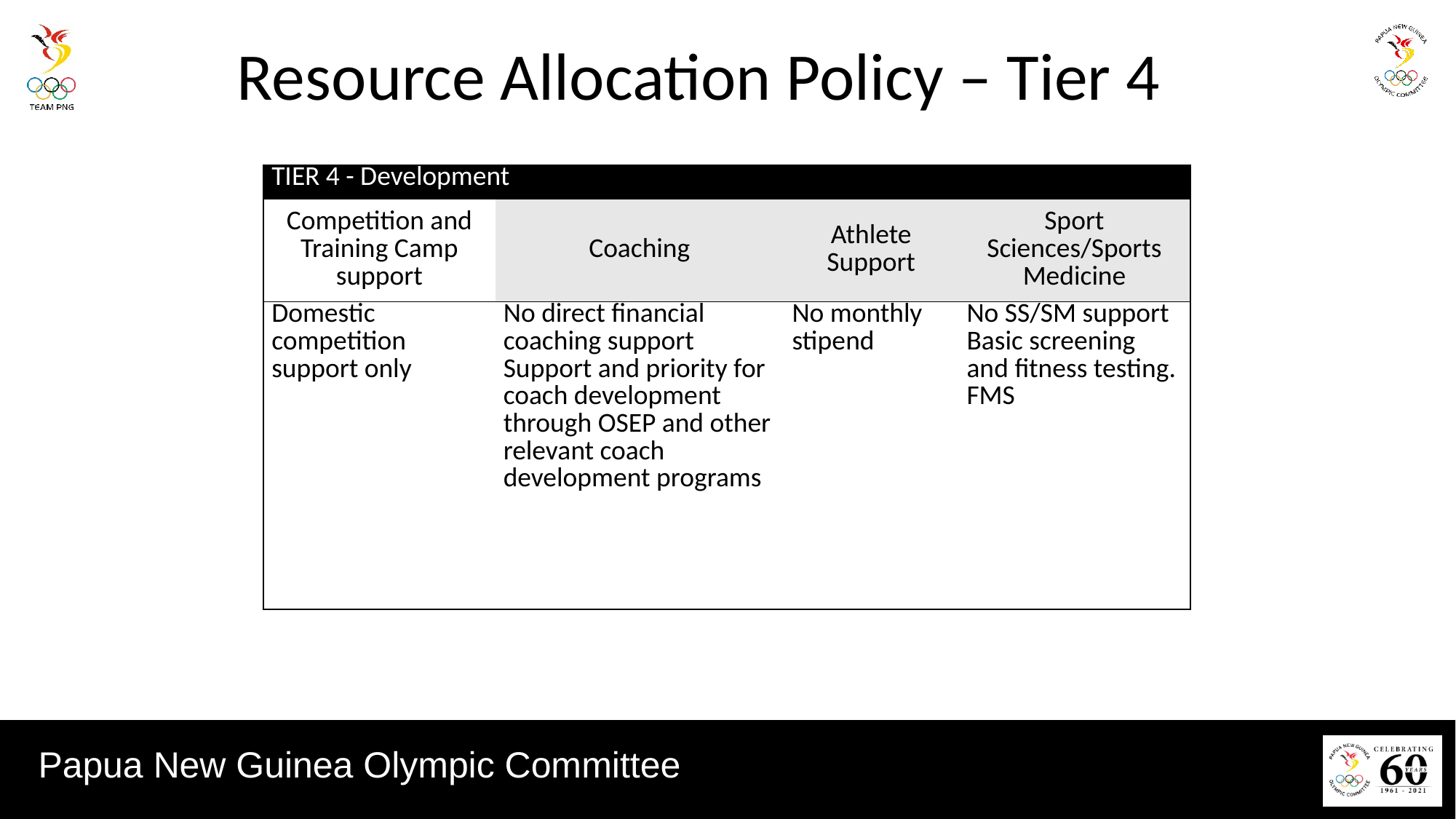

# Resource Allocation Policy – Tier 4
| TIER 4 - Development |  |  |  |
| --- | --- | --- | --- |
| Competition and Training Camp support | Coaching | Athlete Support | Sport Sciences/Sports Medicine |
| Domestic competition support only | No direct financial coaching support Support and priority for coach development through OSEP and other relevant coach development programs | No monthly stipend | No SS/SM support Basic screening and fitness testing. FMS |